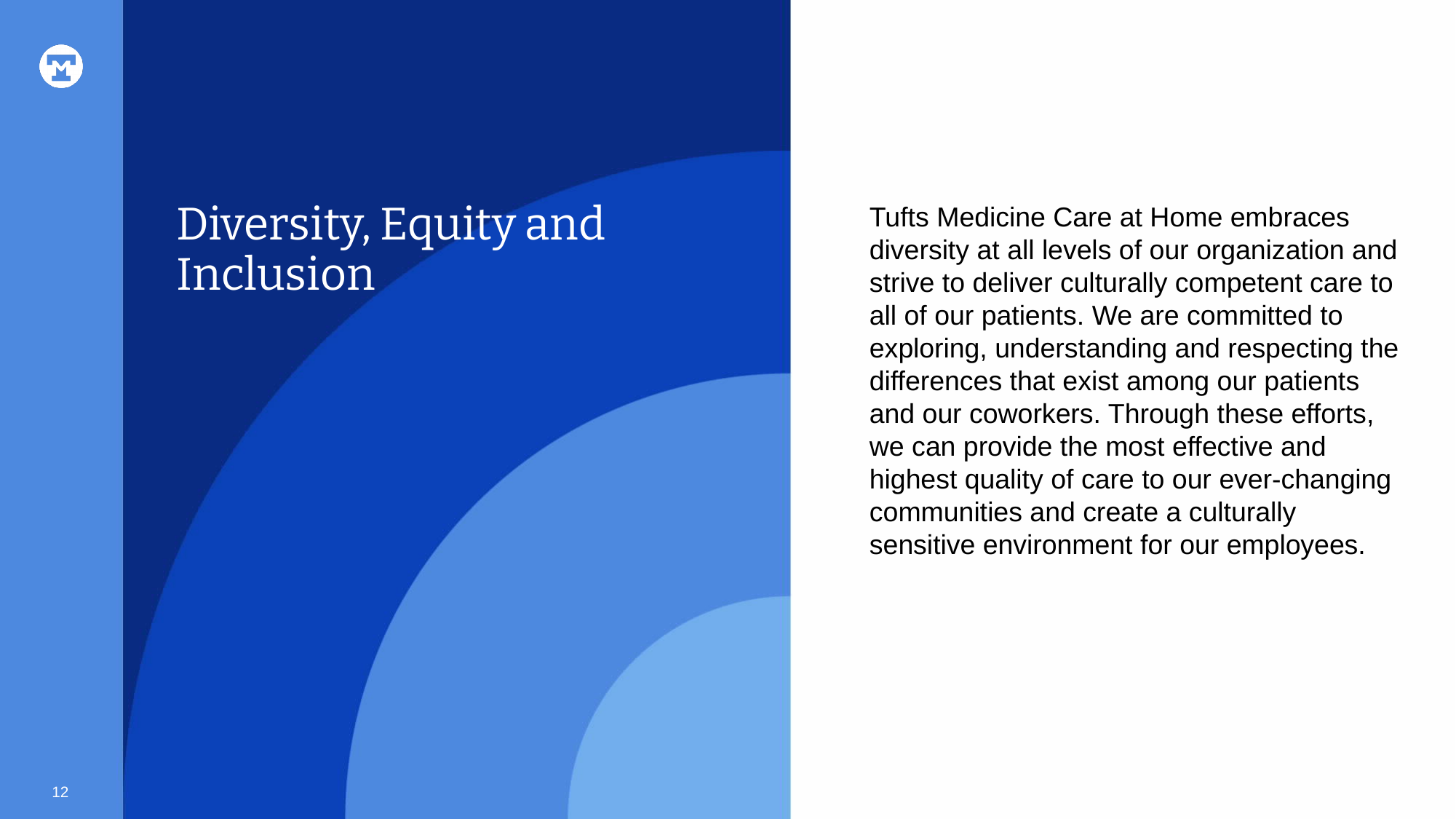

# Diversity, Equity and Inclusion
Tufts Medicine Care at Home embraces diversity at all levels of our organization and strive to deliver culturally competent care to all of our patients. We are committed to exploring, understanding and respecting the differences that exist among our patients and our coworkers. Through these efforts, we can provide the most effective and highest quality of care to our ever-changing communities and create a culturally sensitive environment for our employees.
12